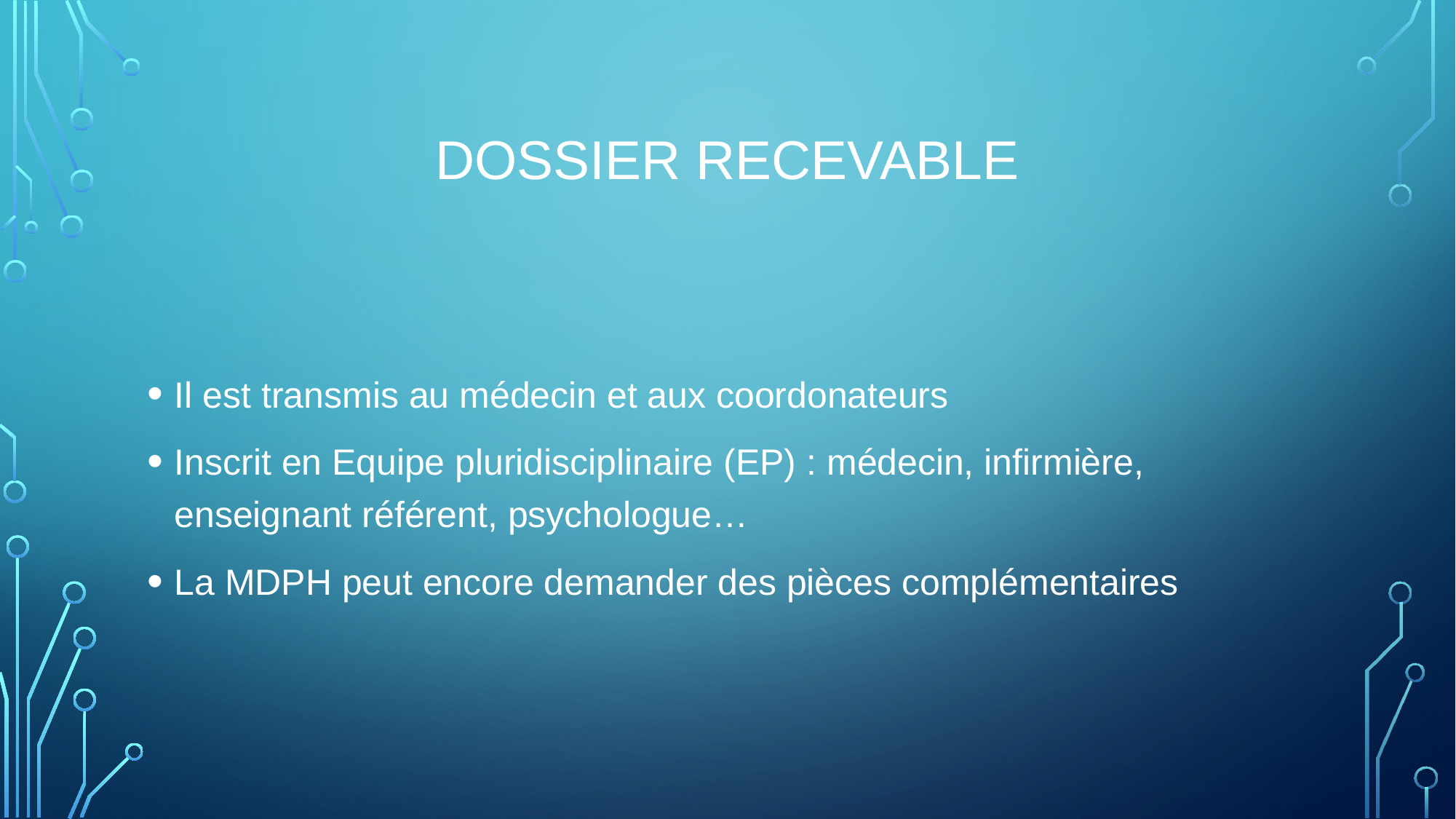

# Dossier recevable
Il est transmis au médecin et aux coordonateurs
Inscrit en Equipe pluridisciplinaire (EP) : médecin, infirmière, enseignant référent, psychologue…
La MDPH peut encore demander des pièces complémentaires